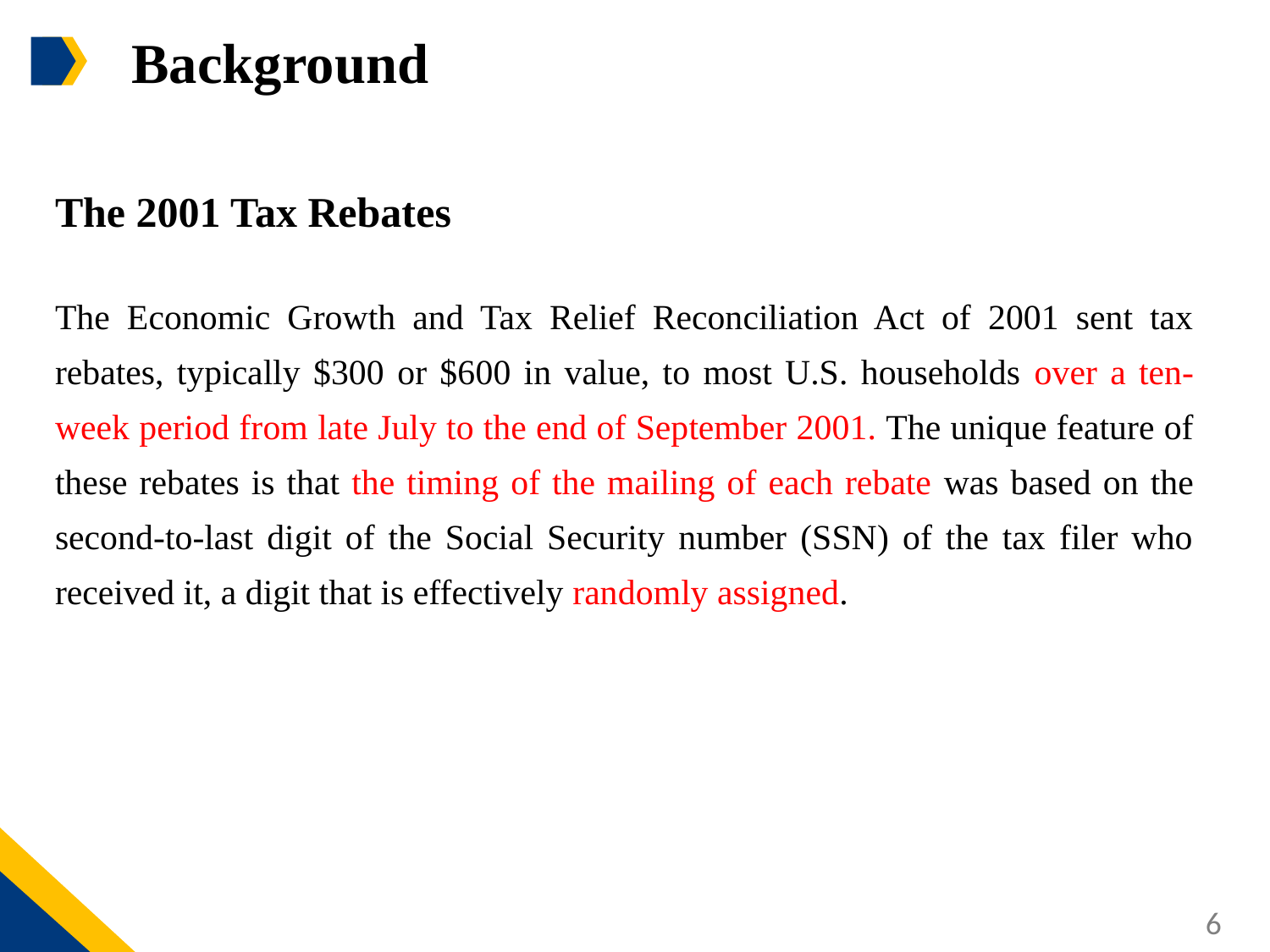

Background

The 2001 Tax Rebates
The Economic Growth and Tax Relief Reconciliation Act of 2001 sent tax rebates, typically $300 or $600 in value, to most U.S. households over a ten-week period from late July to the end of September 2001. The unique feature of these rebates is that the timing of the mailing of each rebate was based on the second-to-last digit of the Social Security number (SSN) of the tax filer who received it, a digit that is effectively randomly assigned.